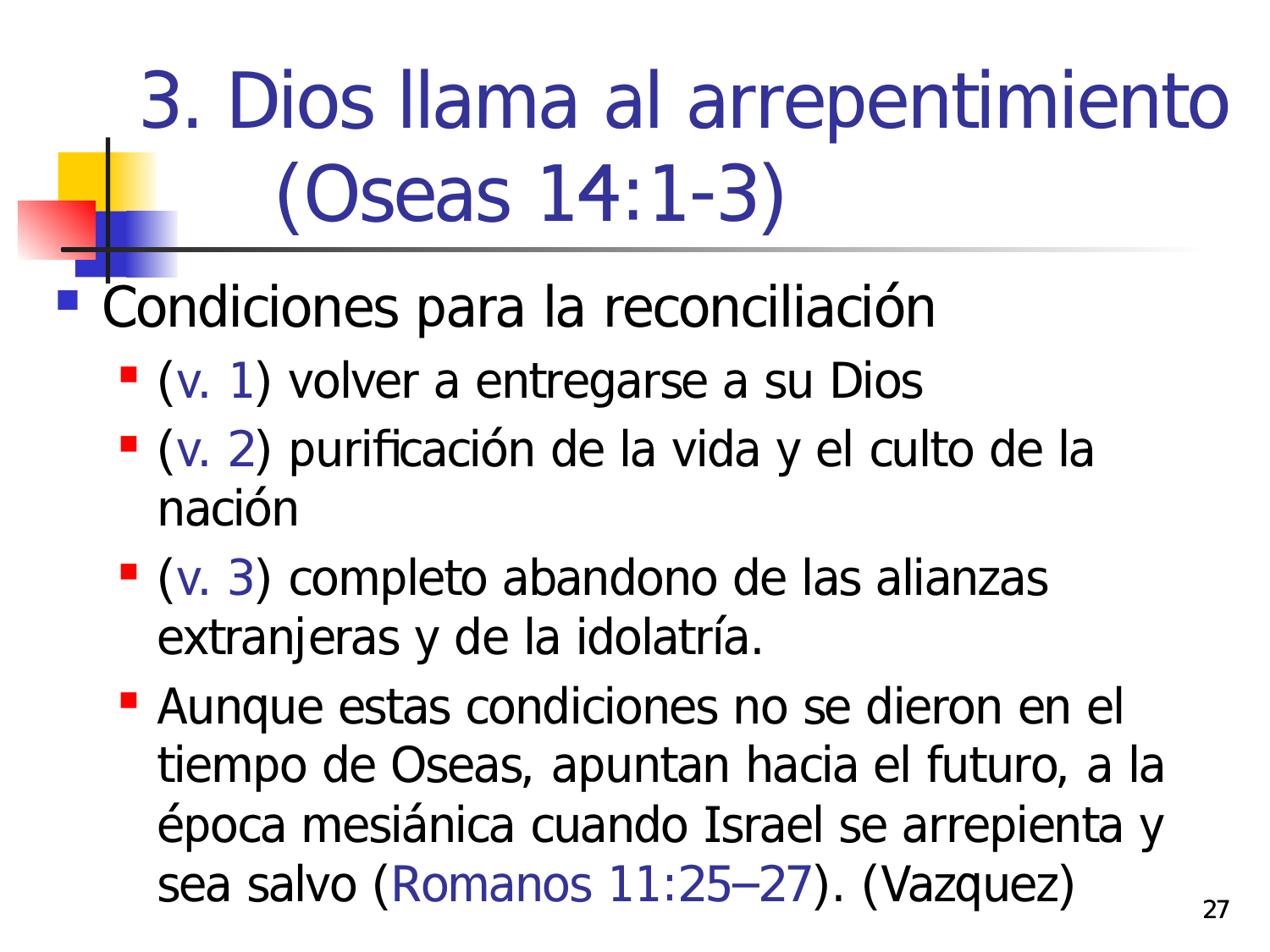

# Dios llama al arrepentimiento    (Oseas 14:1-3)
Condiciones para la reconciliación
(v. 1) volver a entregarse a su Dios
(v. 2) purificación de la vida y el culto de la nación
(v. 3) completo abandono de las alianzas extranjeras y de la idolatría.
Aunque estas condiciones no se dieron en el tiempo de Oseas, apuntan hacia el futuro, a la época mesiánica cuando Israel se arrepienta y sea salvo (Romanos 11:25–27). (Vazquez)

27
27